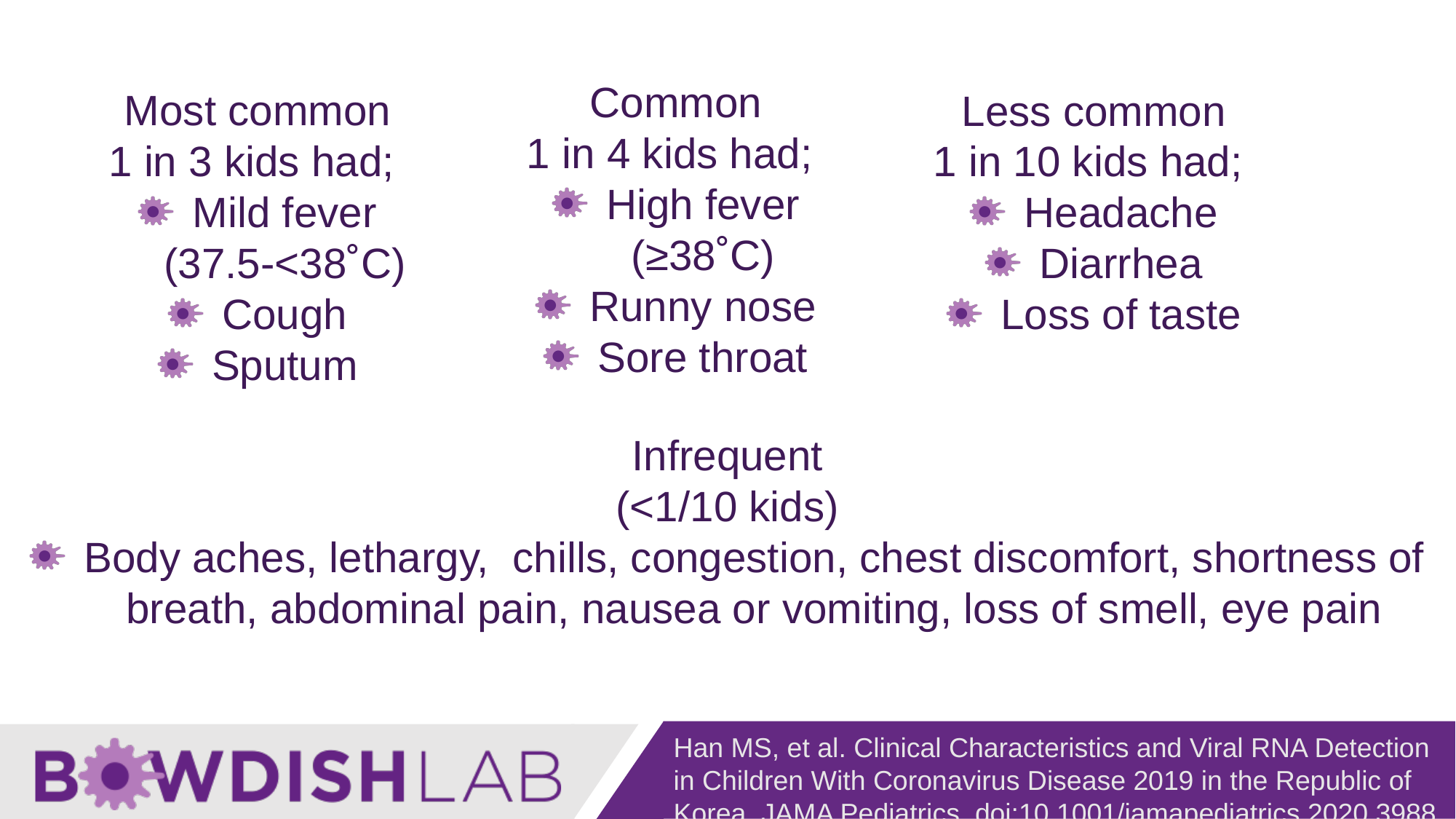

Common
1 in 4 kids had;
High fever (≥38˚C)
Runny nose
Sore throat
Most common
1 in 3 kids had;
Mild fever (37.5-<38˚C)
Cough
Sputum
Less common
1 in 10 kids had;
Headache
Diarrhea
Loss of taste
Infrequent
(<1/10 kids)
Body aches, lethargy,  chills, congestion, chest discomfort, shortness of breath, abdominal pain, nausea or vomiting, loss of smell, eye pain
Han MS, et al. Clinical Characteristics and Viral RNA Detection in Children With Coronavirus Disease 2019 in the Republic of Korea. JAMA Pediatrics. doi:10.1001/jamapediatrics.2020.3988